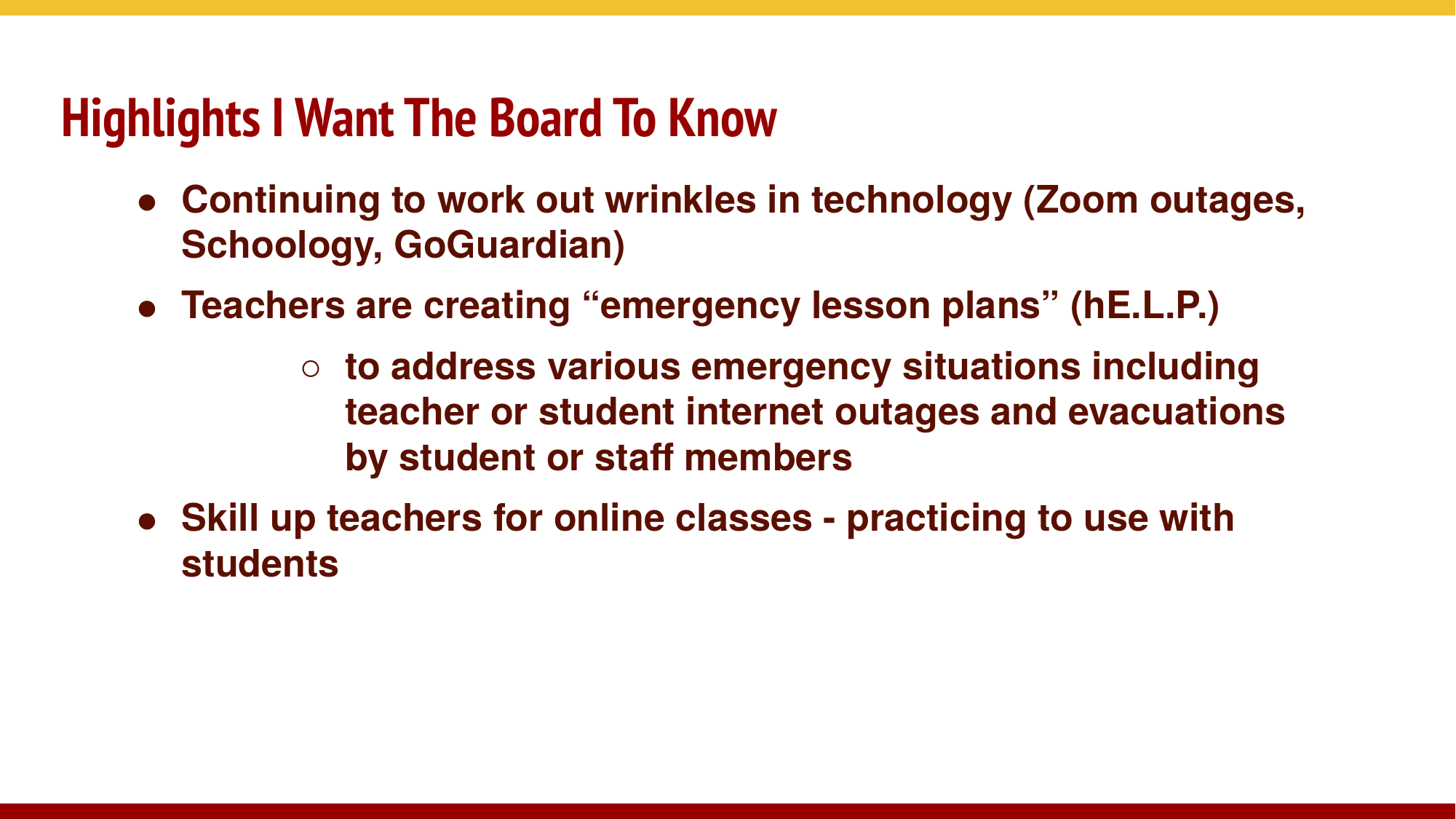

# Highlights I Want The Board To Know
Continuing to work out wrinkles in technology (Zoom outages, Schoology, GoGuardian)
Teachers are creating “emergency lesson plans” (hE.L.P.)
to address various emergency situations including teacher or student internet outages and evacuations by student or staff members
Skill up teachers for online classes - practicing to use with students